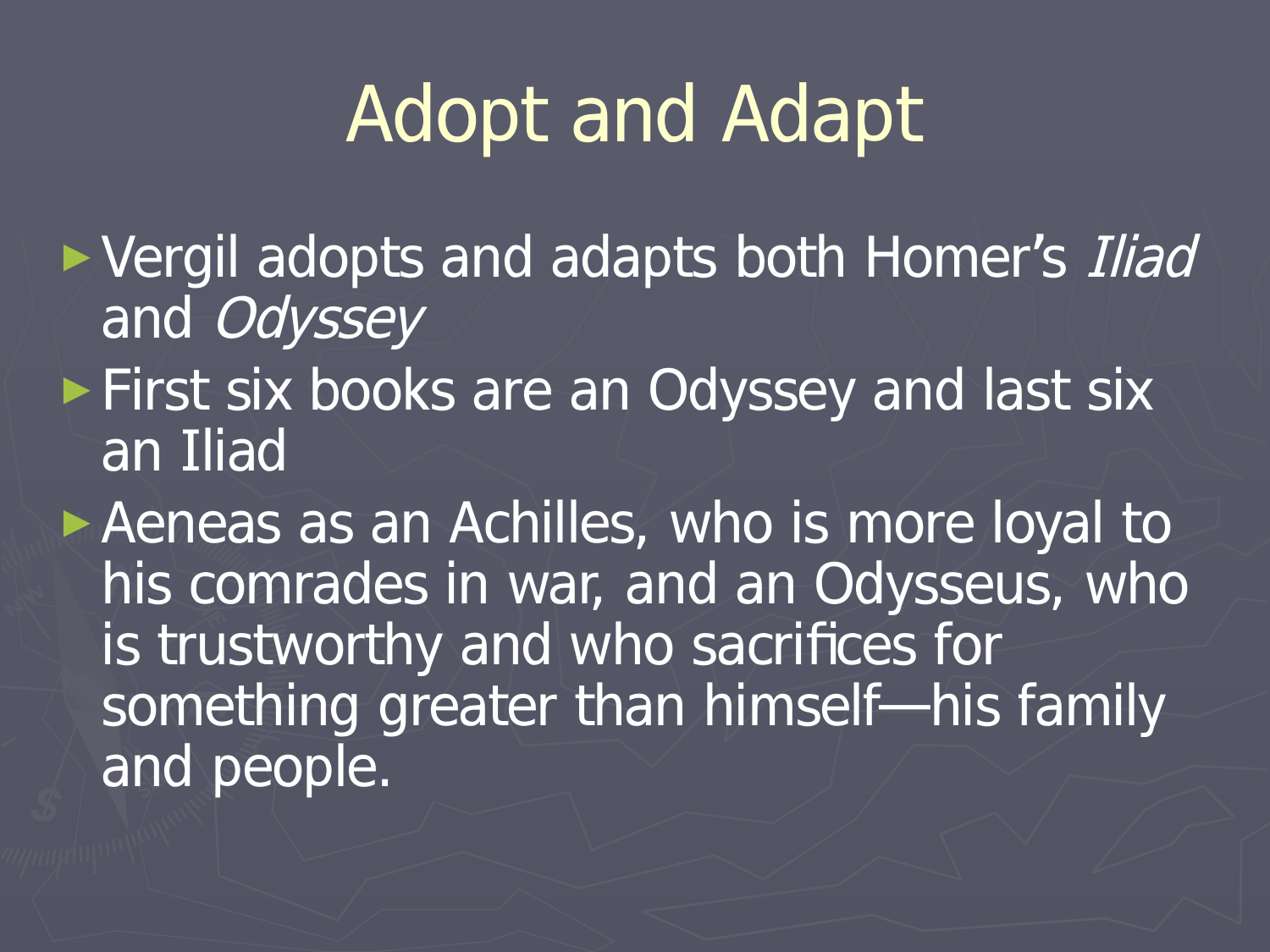

# Adopt and Adapt
Vergil adopts and adapts both Homer’s Iliad and Odyssey
First six books are an Odyssey and last six an Iliad
Aeneas as an Achilles, who is more loyal to his comrades in war, and an Odysseus, who is trustworthy and who sacrifices for something greater than himself—his family and people.